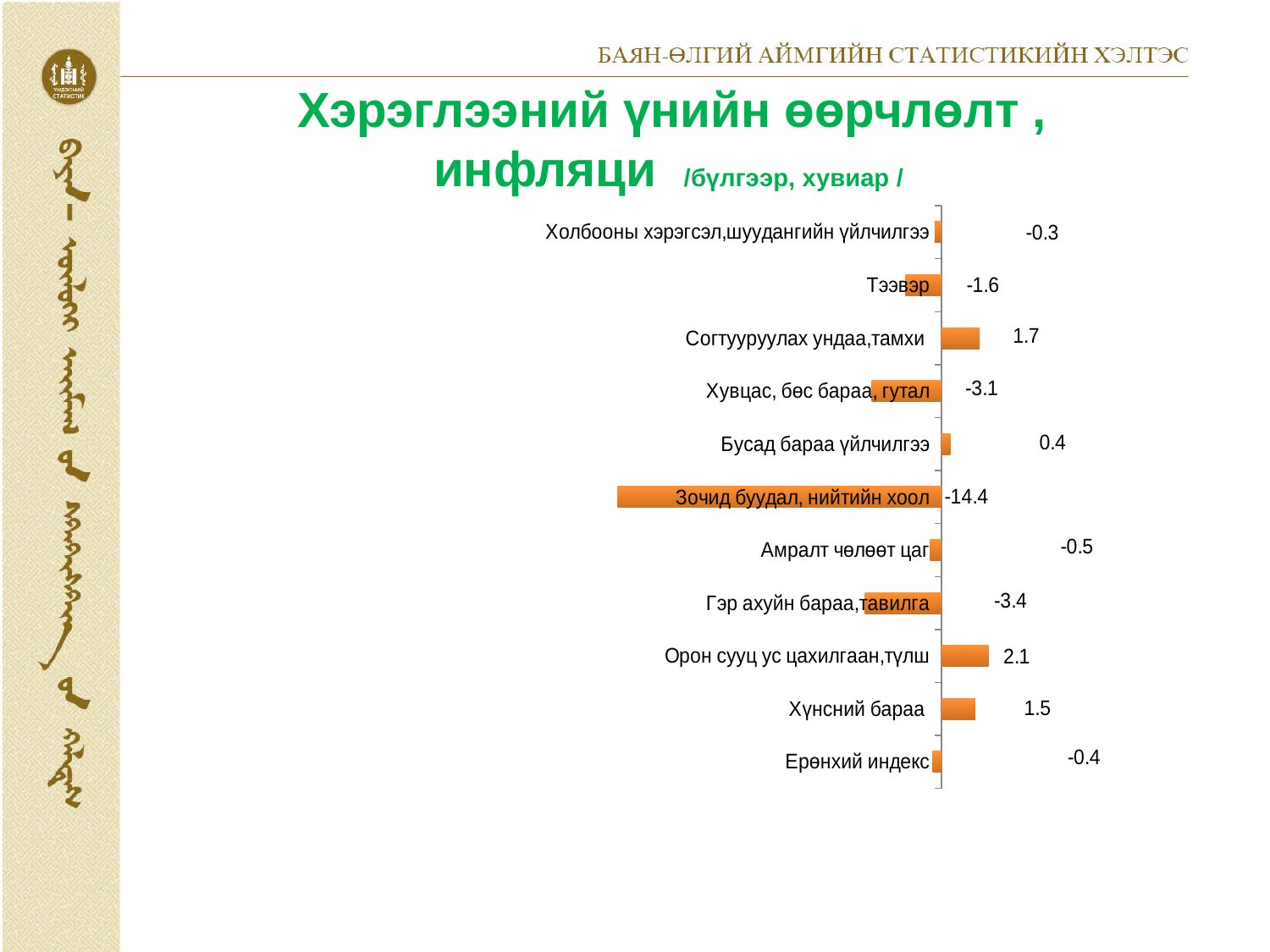

# Хэрэглээний үнийн өөрчлөлт , инфляци  /бүлгээр, хувиар /

### Chart

| Category |  |
|---|---|
| Ерөнхий индекс | -0.4 |
| Хүнсний бараа  | 1.5 |
| Орон сууц ус цахилгаан,түлш | 2.1 |
| Гэр ахуйн бараа,тавилга | -3.4 |
| Амралт чөлөөт цаг | -0.5 |
| Зочид буудал, нийтийн хоол | -14.4 |
| Бусад бараа үйлчилгээ | 0.4 |
| Хувцас, бөс бараа, гутал | -3.1 |
| Согтууруулах ундаа,тамхи  | 1.7 |
| Тээвэр | -1.6 |
| Холбооны хэрэгсэл,шуудангийн үйлчилгээ | -0.3 |